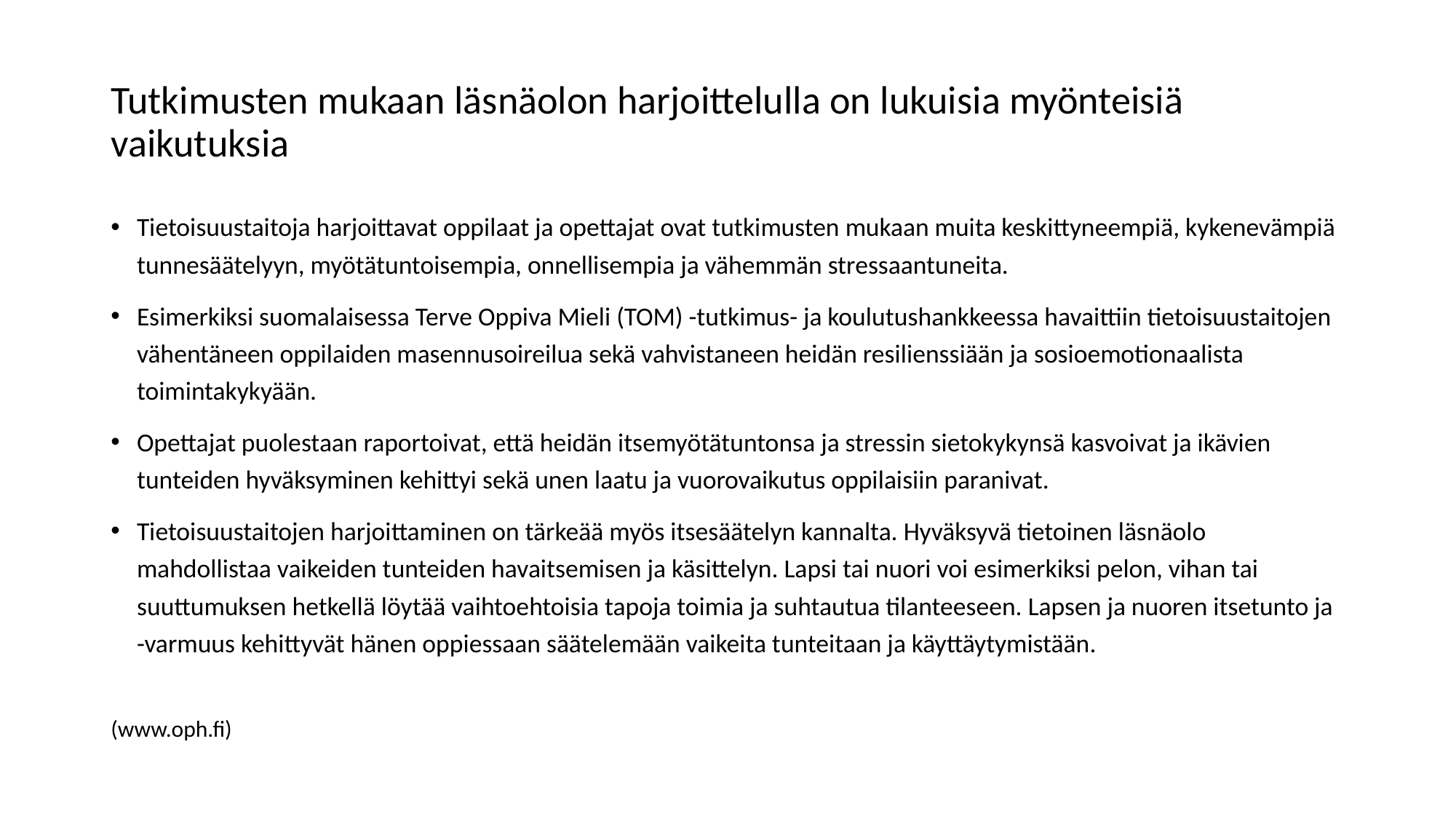

# Tutkimusten mukaan läsnäolon harjoittelulla on lukuisia myönteisiä vaikutuksia

Tietoisuustaitoja harjoittavat oppilaat ja opettajat ovat tutkimusten mukaan muita keskittyneempiä, kykenevämpiä tunnesäätelyyn, myötätuntoisempia, onnellisempia ja vähemmän stressaantuneita.
Esimerkiksi suomalaisessa Terve Oppiva Mieli (TOM) -tutkimus- ja koulutushankkeessa havaittiin tietoisuustaitojen vähentäneen oppilaiden masennusoireilua sekä vahvistaneen heidän resilienssiään ja sosioemotionaalista toimintakykyään.
Opettajat puolestaan raportoivat, että heidän itsemyötätuntonsa ja stressin sietokykynsä kasvoivat ja ikävien tunteiden hyväksyminen kehittyi sekä unen laatu ja vuorovaikutus oppilaisiin paranivat.
Tietoisuustaitojen harjoittaminen on tärkeää myös itsesäätelyn kannalta. Hyväksyvä tietoinen läsnäolo mahdollistaa vaikeiden tunteiden havaitsemisen ja käsittelyn. Lapsi tai nuori voi esimerkiksi pelon, vihan tai suuttumuksen hetkellä löytää vaihtoehtoisia tapoja toimia ja suhtautua tilanteeseen. Lapsen ja nuoren itsetunto ja -varmuus kehittyvät hänen oppiessaan säätelemään vaikeita tunteitaan ja käyttäytymistään.

(www.oph.fi)